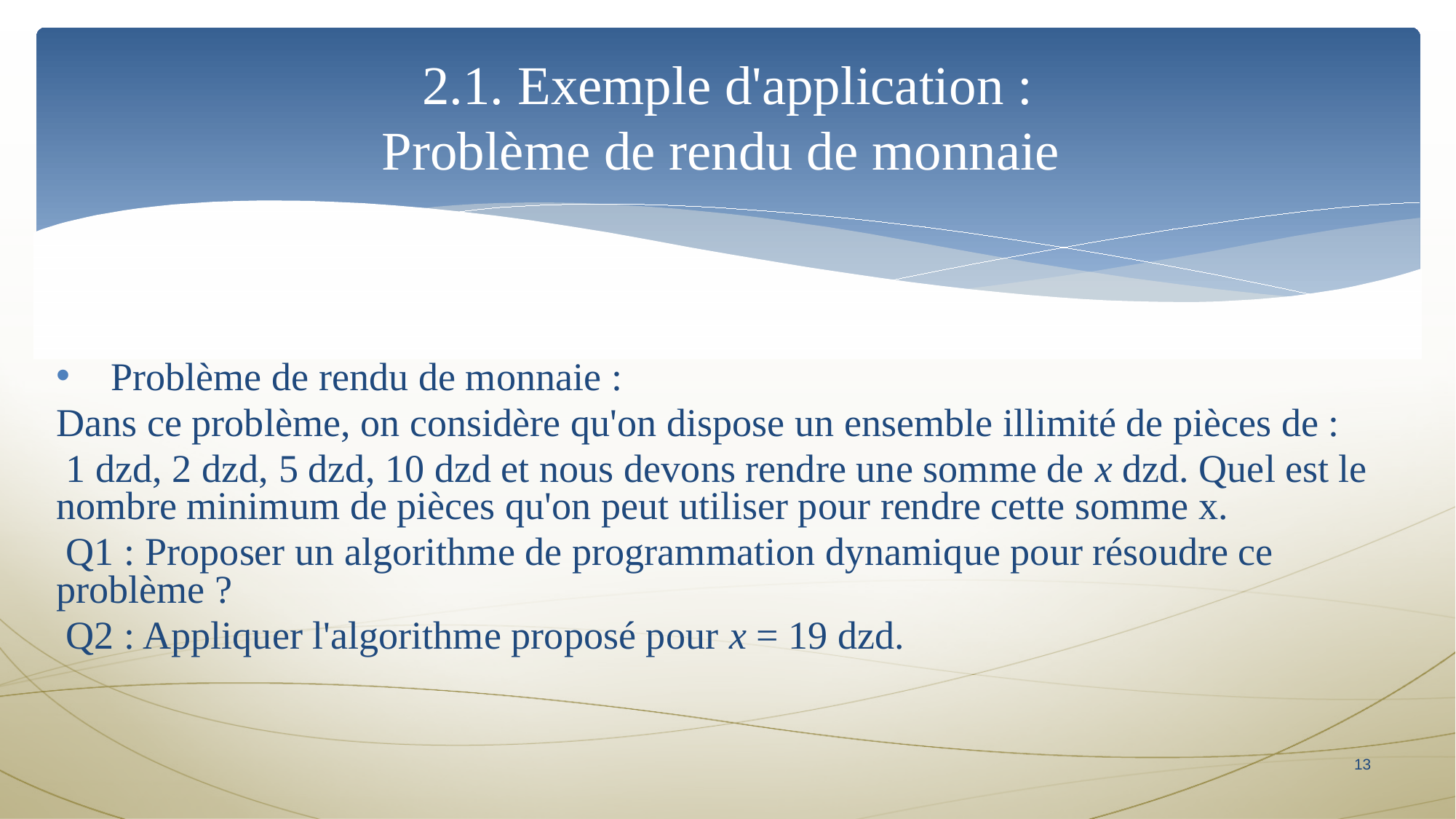

2.1. Exemple d'application :
Problème de rendu de monnaie

Problème de rendu de monnaie :
Dans ce problème, on considère qu'on dispose un ensemble illimité de pièces de :
 1 dzd, 2 dzd, 5 dzd, 10 dzd et nous devons rendre une somme de x dzd. Quel est le nombre minimum de pièces qu'on peut utiliser pour rendre cette somme x.
 Q1 : Proposer un algorithme de programmation dynamique pour résoudre ce problème ?
 Q2 : Appliquer l'algorithme proposé pour x = 19 dzd.

13